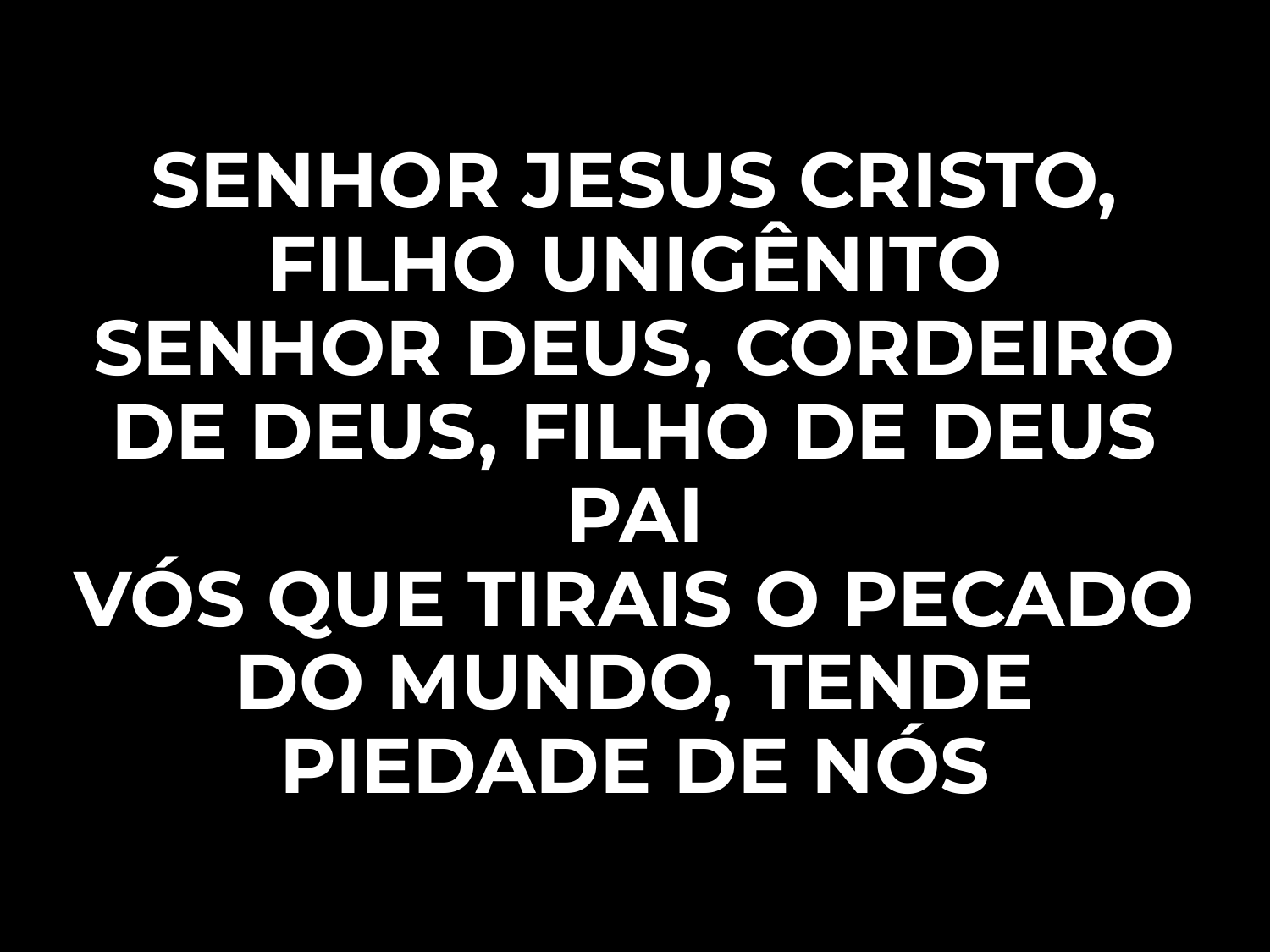

SENHOR JESUS CRISTO, FILHO UNIGÊNITO
SENHOR DEUS, CORDEIRO DE DEUS, FILHO DE DEUS PAI
VÓS QUE TIRAIS O PECADO DO MUNDO, TENDE PIEDADE DE NÓS